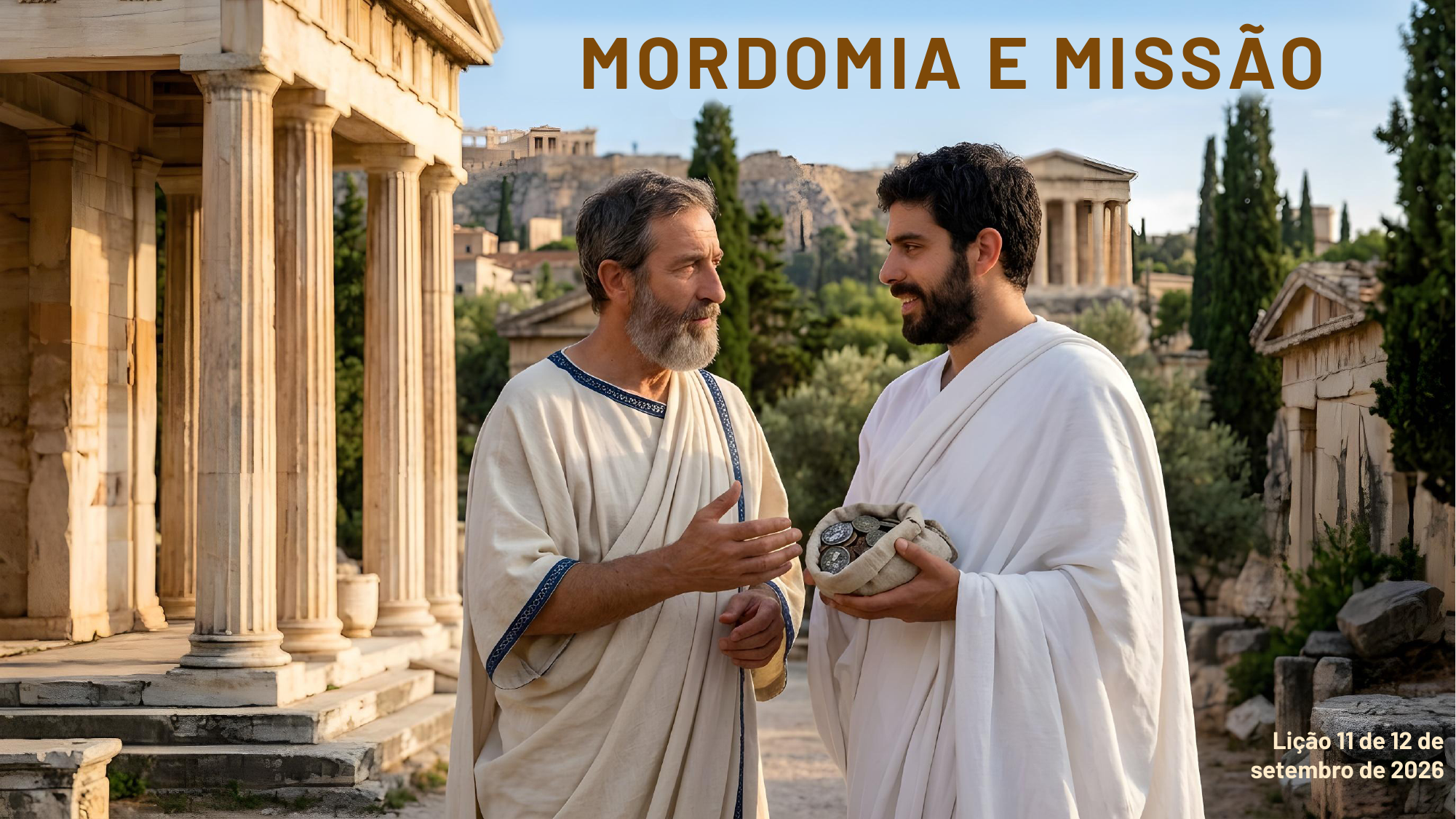

MORDOMIA E MISSÃO
Lição 11 de 12 de setembro de 2026